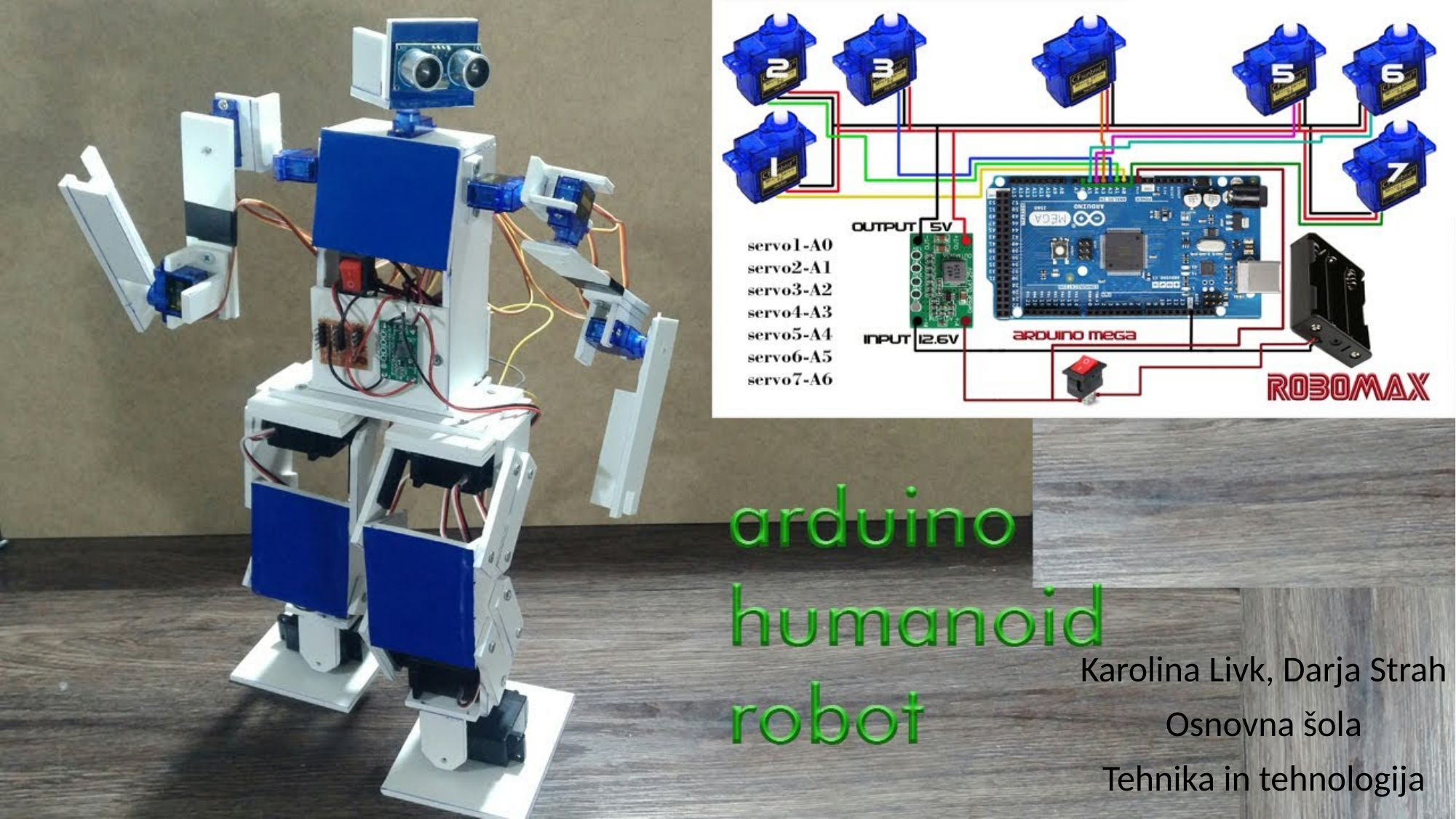

#
Karolina Livk, Darja Strah
Osnovna šola
Tehnika in tehnologija